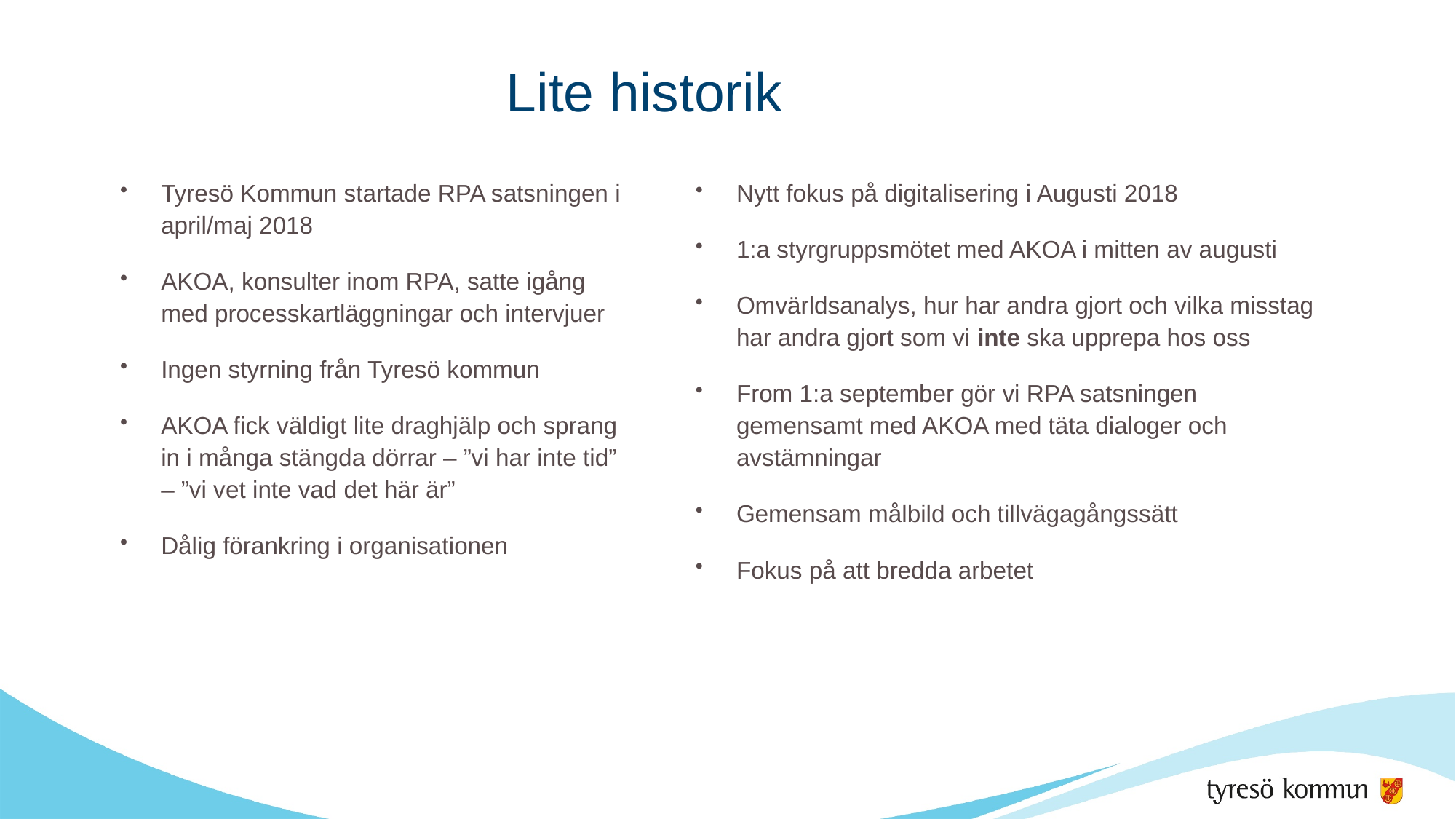

# Lite historik
Nytt fokus på digitalisering i Augusti 2018
1:a styrgruppsmötet med AKOA i mitten av augusti
Omvärldsanalys, hur har andra gjort och vilka misstag har andra gjort som vi inte ska upprepa hos oss
From 1:a september gör vi RPA satsningen gemensamt med AKOA med täta dialoger och avstämningar
Gemensam målbild och tillvägagångssätt
Fokus på att bredda arbetet
Tyresö Kommun startade RPA satsningen i april/maj 2018
AKOA, konsulter inom RPA, satte igång med processkartläggningar och intervjuer
Ingen styrning från Tyresö kommun
AKOA fick väldigt lite draghjälp och sprang in i många stängda dörrar – ”vi har inte tid” – ”vi vet inte vad det här är”
Dålig förankring i organisationen